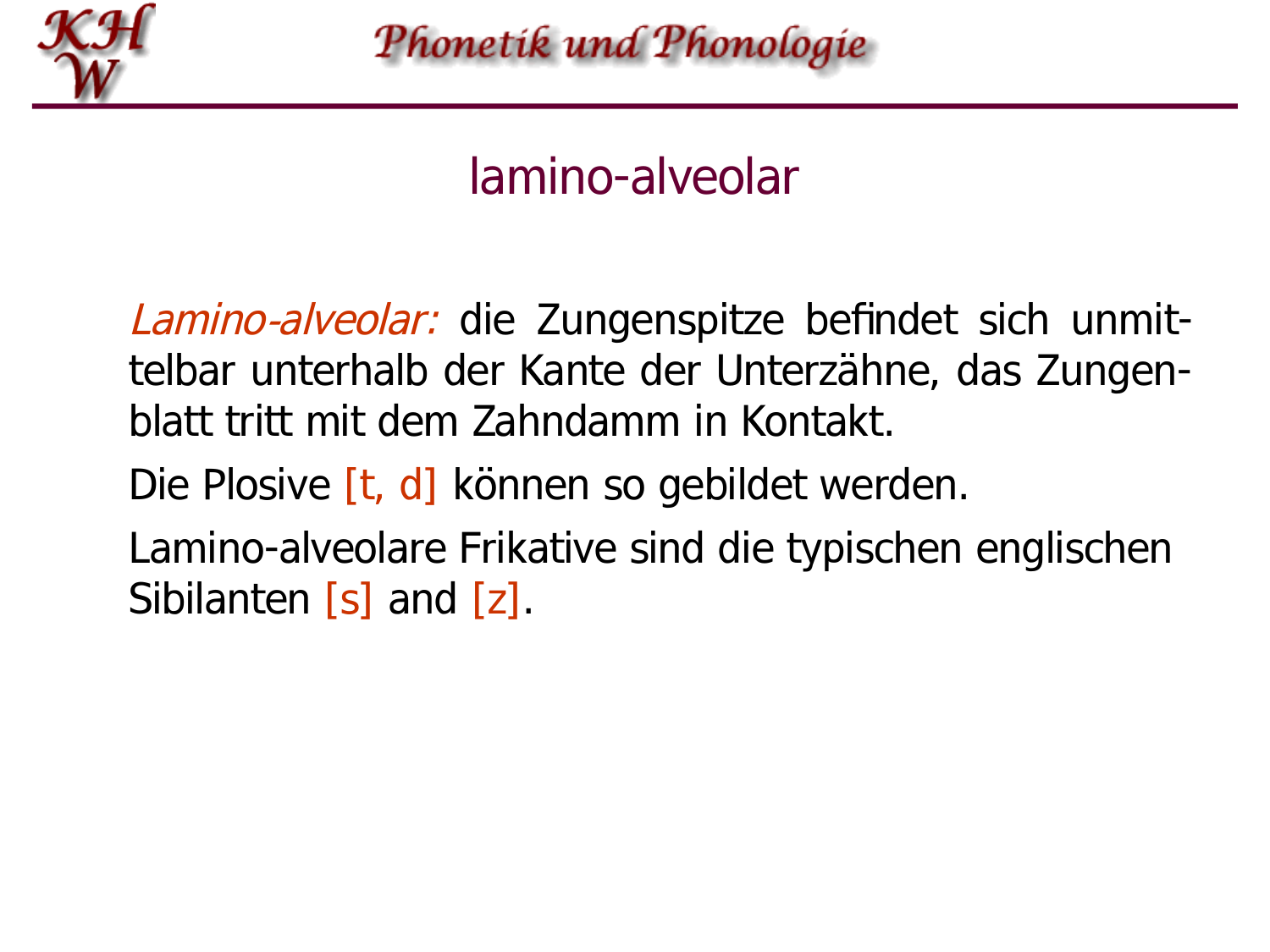

# lamino-alveolar
Lamino‑alveolar: die Zungenspitze befindet sich unmit-telbar unterhalb der Kante der Unterzähne, das Zungen-blatt tritt mit dem Zahndamm in Kontakt.
Die Plosive [t, d] können so gebildet werden.
Lamino-alveolare Frikative sind die typischen englischen Sibilanten [s] and [z].